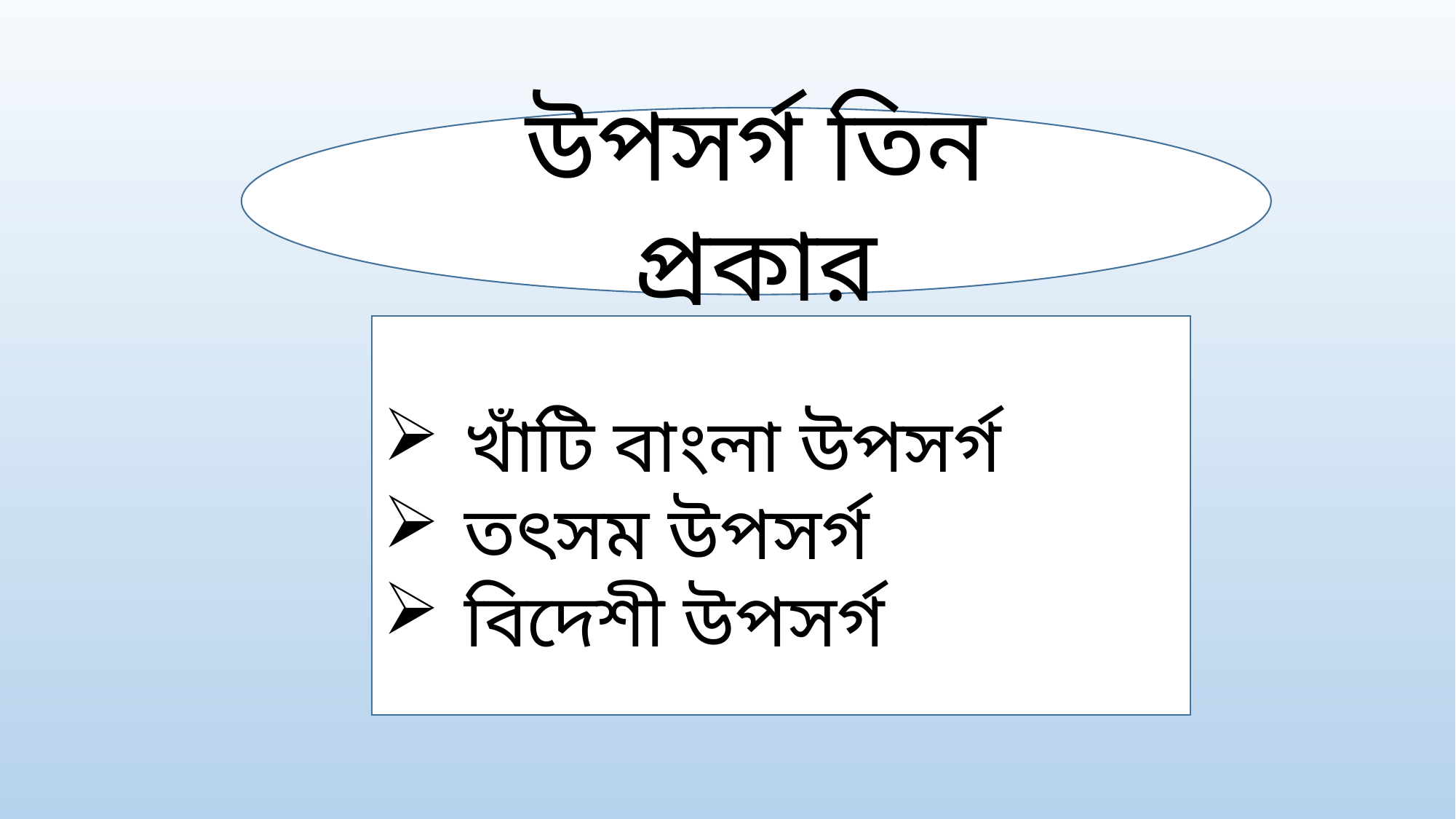

উপসর্গ তিন প্রকার

খাঁটি বাংলা উপসর্গ
তৎসম উপসর্গ
বিদেশী উপসর্গ